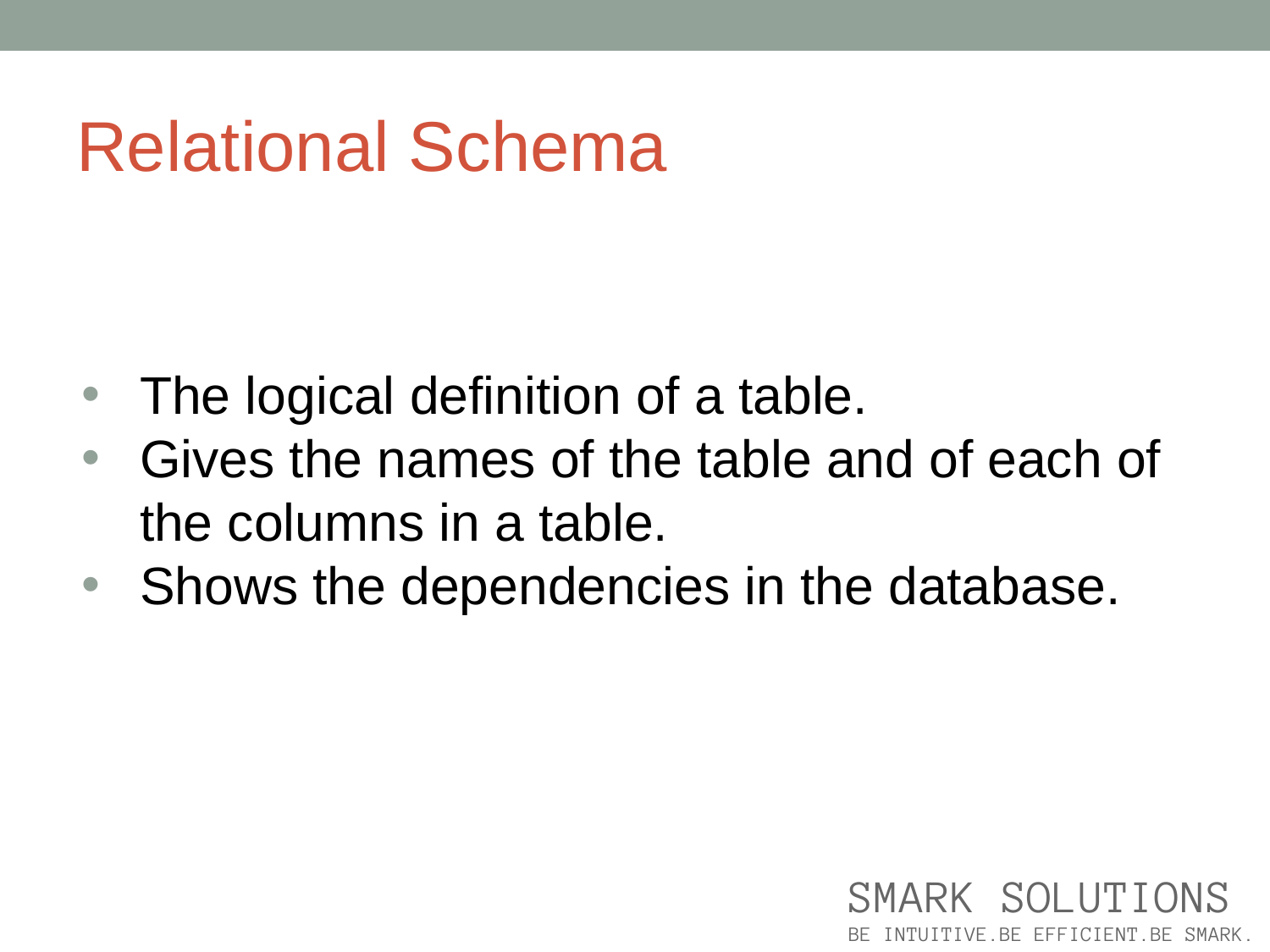

# Relational Schema

The logical definition of a table.
Gives the names of the table and of each of the columns in a table.
Shows the dependencies in the database.
SMARK SOLUTIONS
BE INTUITIVE.BE EFFICIENT.BE SMARK.